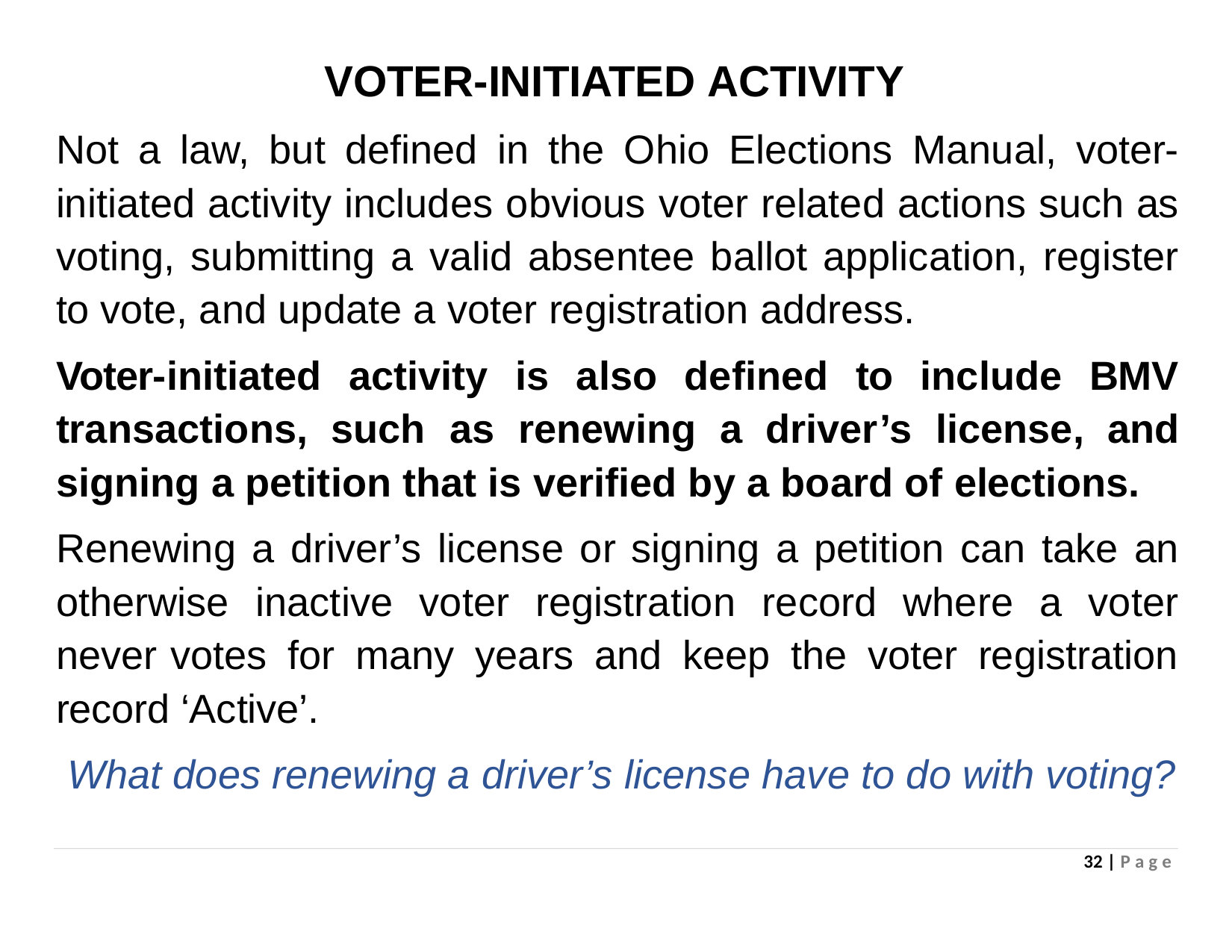

# VOTER-INITIATED ACTIVITY
Not a law, but defined in the Ohio Elections Manual, voter- initiated activity includes obvious voter related actions such as voting, submitting a valid absentee ballot application, register to vote, and update a voter registration address.
Voter-initiated  activity  is  also  defined  to  include  BMV transactions,  such  as  renewing  a  driver’s  license,  and signing a petition that is verified by a board of elections.
Renewing a driver’s license or signing a petition can take an otherwise inactive voter registration record where a voter never votes for many years and keep the voter registration record ‘Active’.
What does renewing a driver’s license have to do with voting?
32 | P a g e